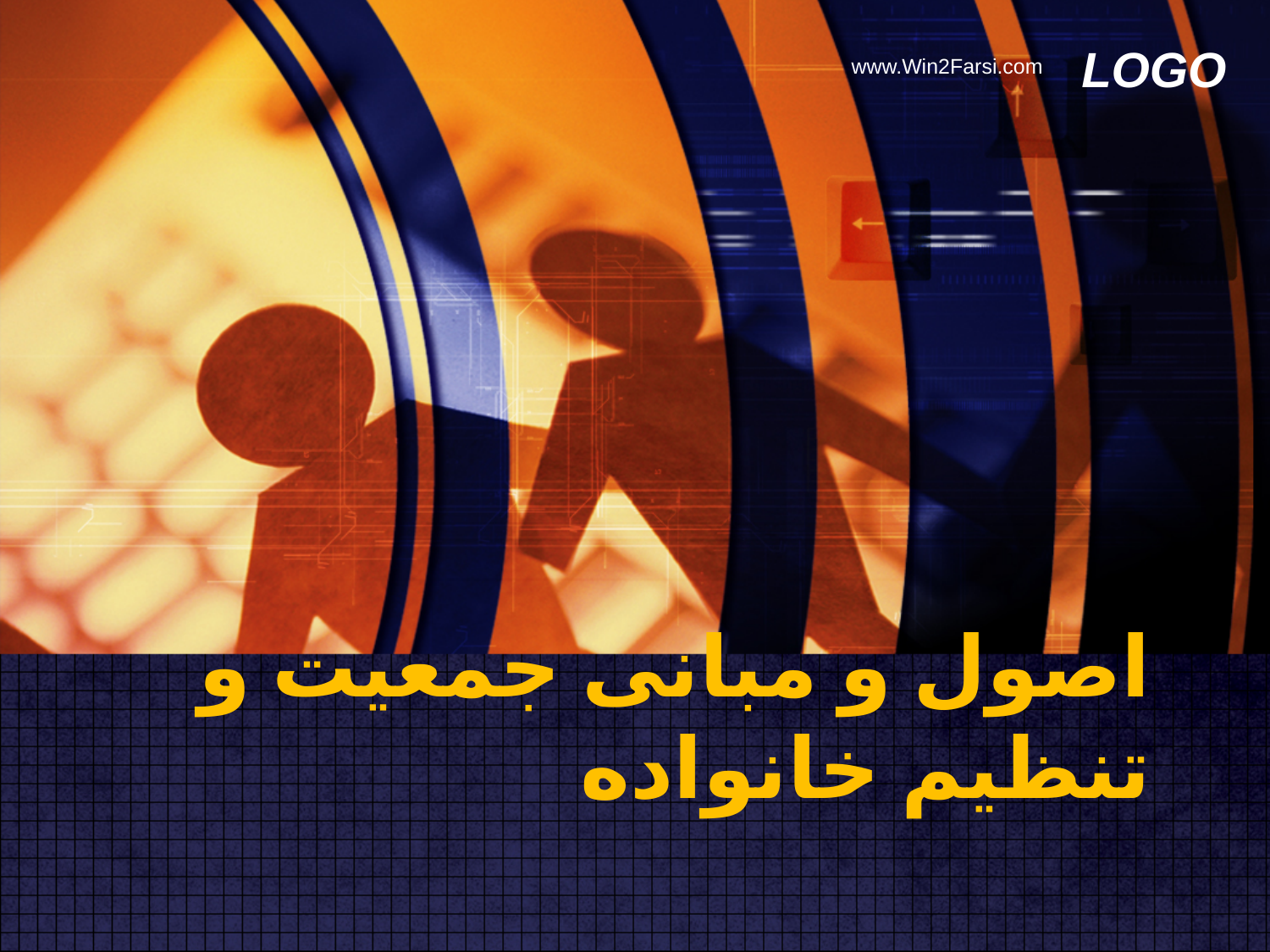

# اصول و مبانی جمعیت و تنظیم خانواده